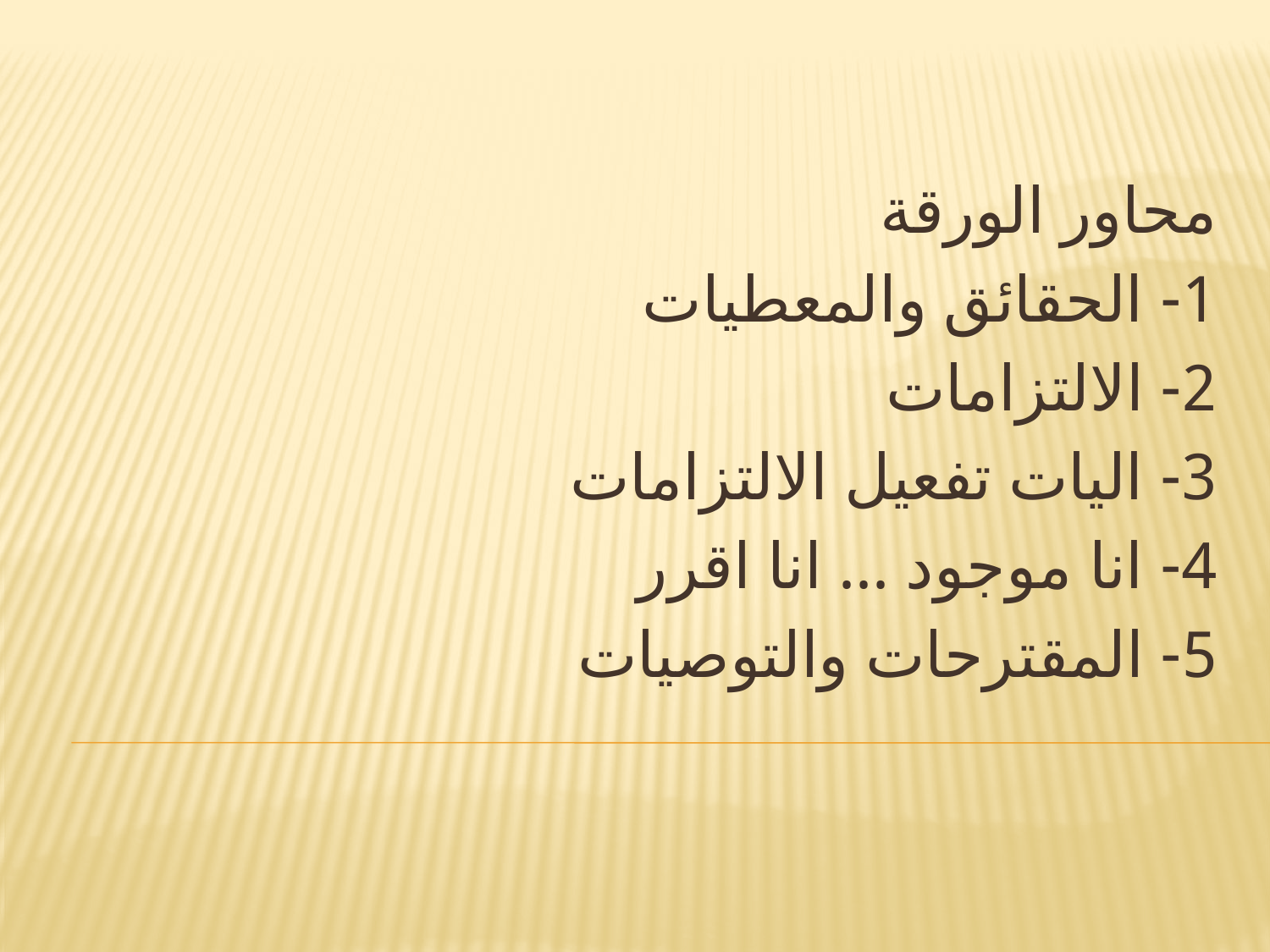

محاور الورقة
1- الحقائق والمعطيات
2- الالتزامات
3- اليات تفعيل الالتزامات
4- انا موجود ... انا اقرر
5- المقترحات والتوصيات